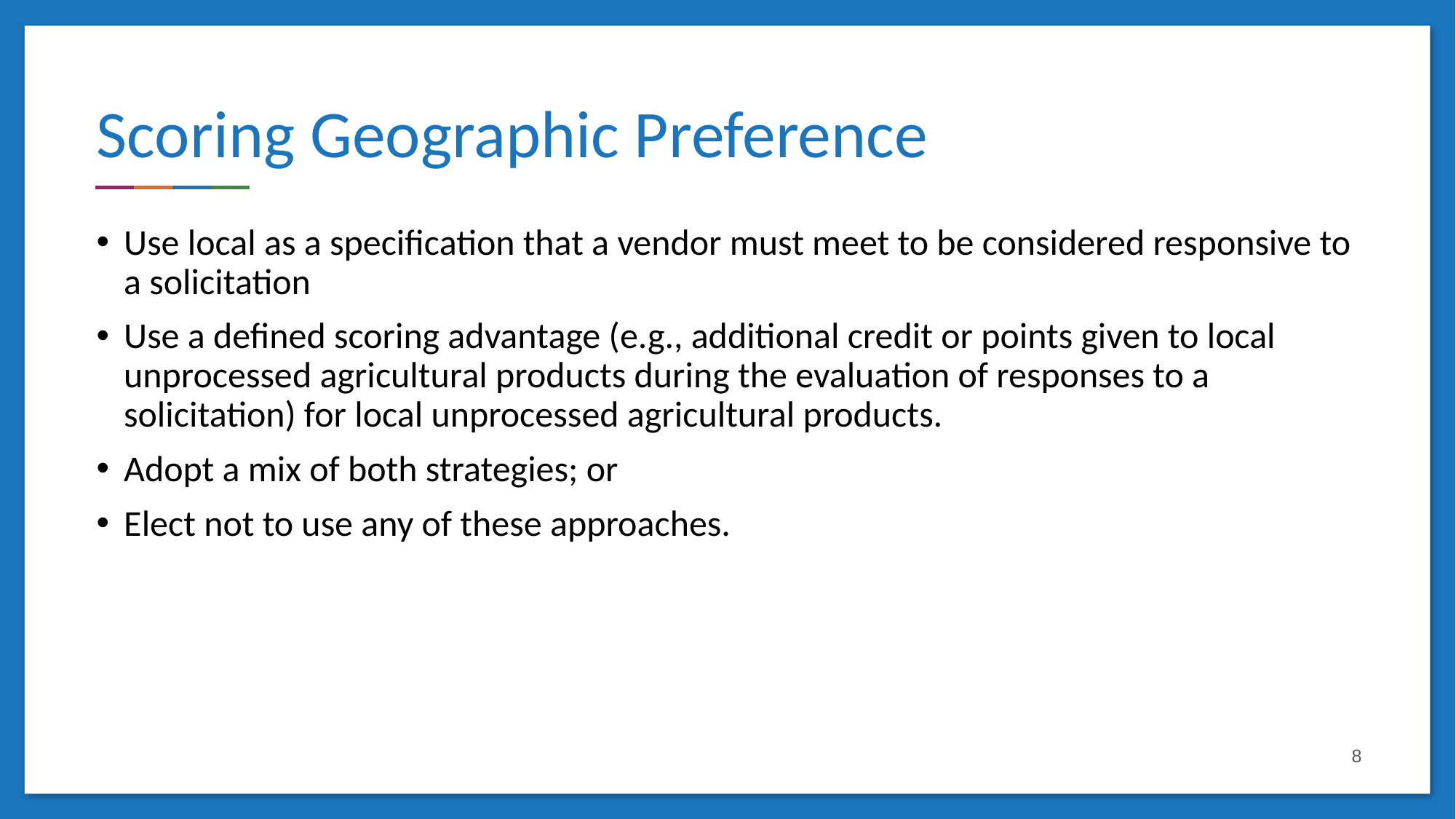

# Scoring Geographic Preference
Use local as a specification that a vendor must meet to be considered responsive to a solicitation
Use a defined scoring advantage (e.g., additional credit or points given to local unprocessed agricultural products during the evaluation of responses to a solicitation) for local unprocessed agricultural products.
Adopt a mix of both strategies; or
Elect not to use any of these approaches.
8